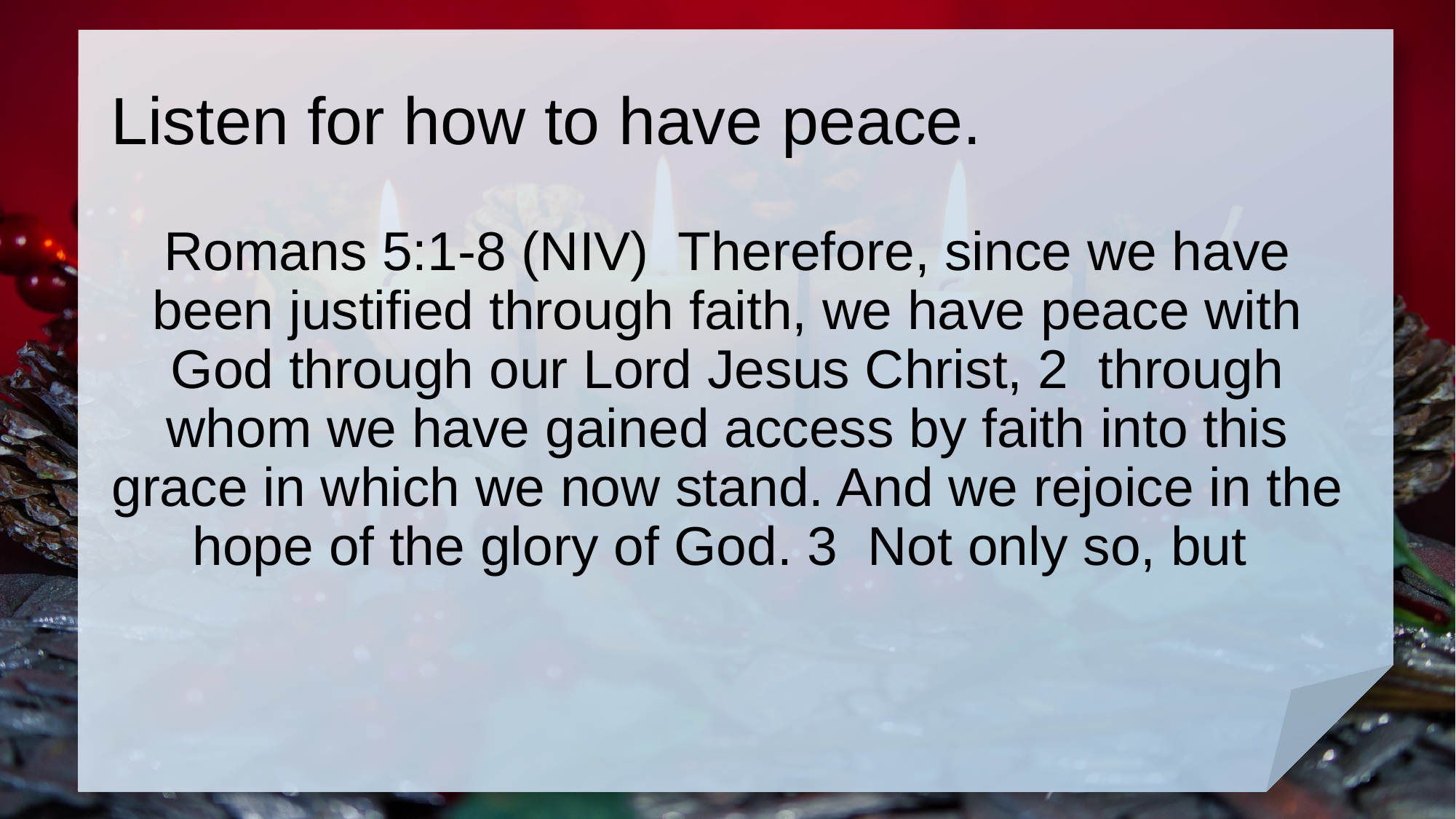

# Listen for how to have peace.
Romans 5:1-8 (NIV)  Therefore, since we have been justified through faith, we have peace with God through our Lord Jesus Christ, 2  through whom we have gained access by faith into this grace in which we now stand. And we rejoice in the hope of the glory of God. 3  Not only so, but